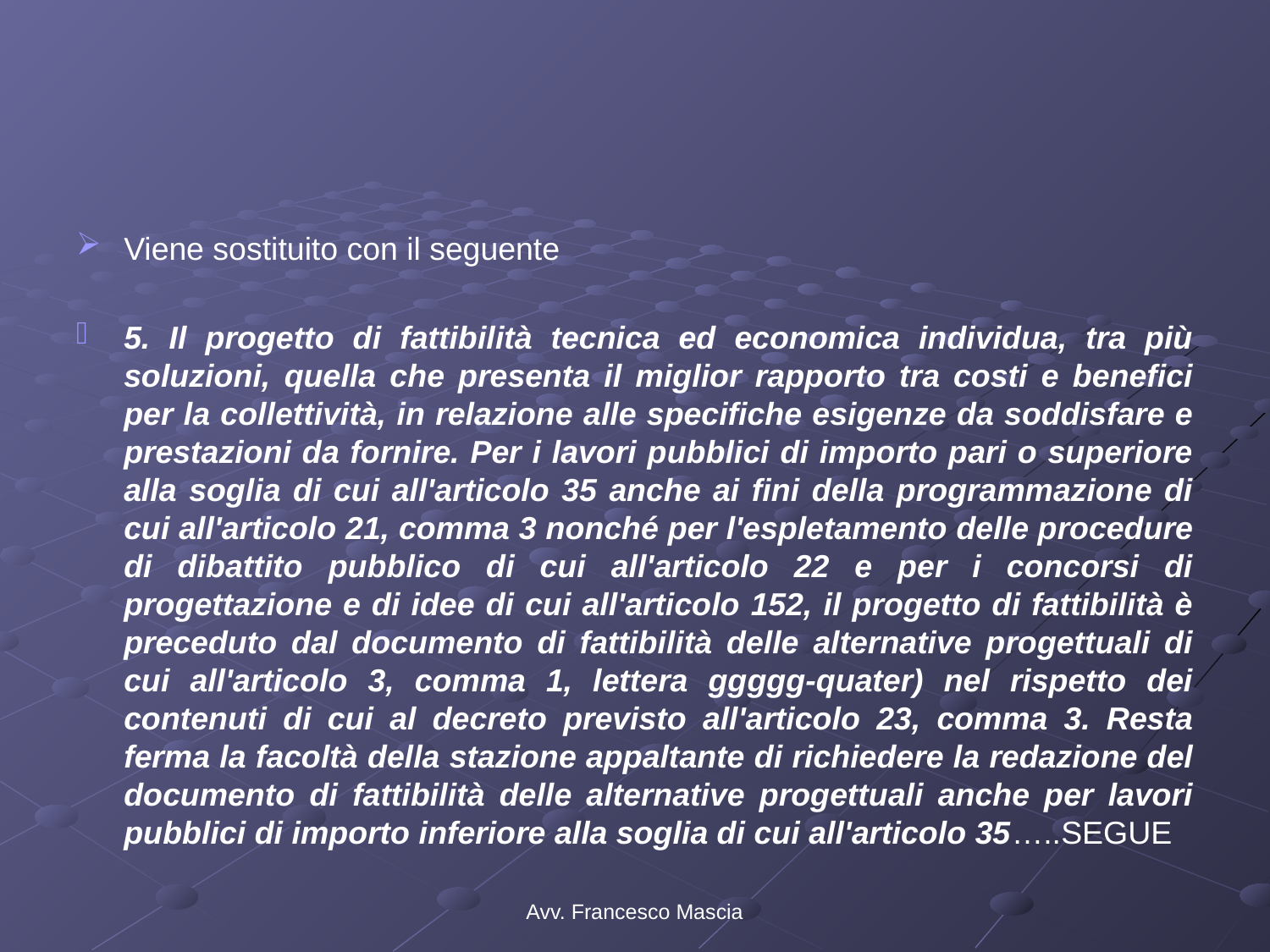

#
Viene sostituito con il seguente

5. Il progetto di fattibilità tecnica ed economica individua, tra più soluzioni, quella che presenta il miglior rapporto tra costi e benefici per la collettività, in relazione alle specifiche esigenze da soddisfare e prestazioni da fornire. Per i lavori pubblici di importo pari o superiore alla soglia di cui all'articolo 35 anche ai fini della programmazione di cui all'articolo 21, comma 3 nonché per l'espletamento delle procedure di dibattito pubblico di cui all'articolo 22 e per i concorsi di progettazione e di idee di cui all'articolo 152, il progetto di fattibilità è preceduto dal documento di fattibilità delle alternative progettuali di cui all'articolo 3, comma 1, lettera ggggg-quater) nel rispetto dei contenuti di cui al decreto previsto all'articolo 23, comma 3. Resta ferma la facoltà della stazione appaltante di richiedere la redazione del documento di fattibilità delle alternative progettuali anche per lavori pubblici di importo inferiore alla soglia di cui all'articolo 35…..SEGUE

Avv. Francesco Mascia